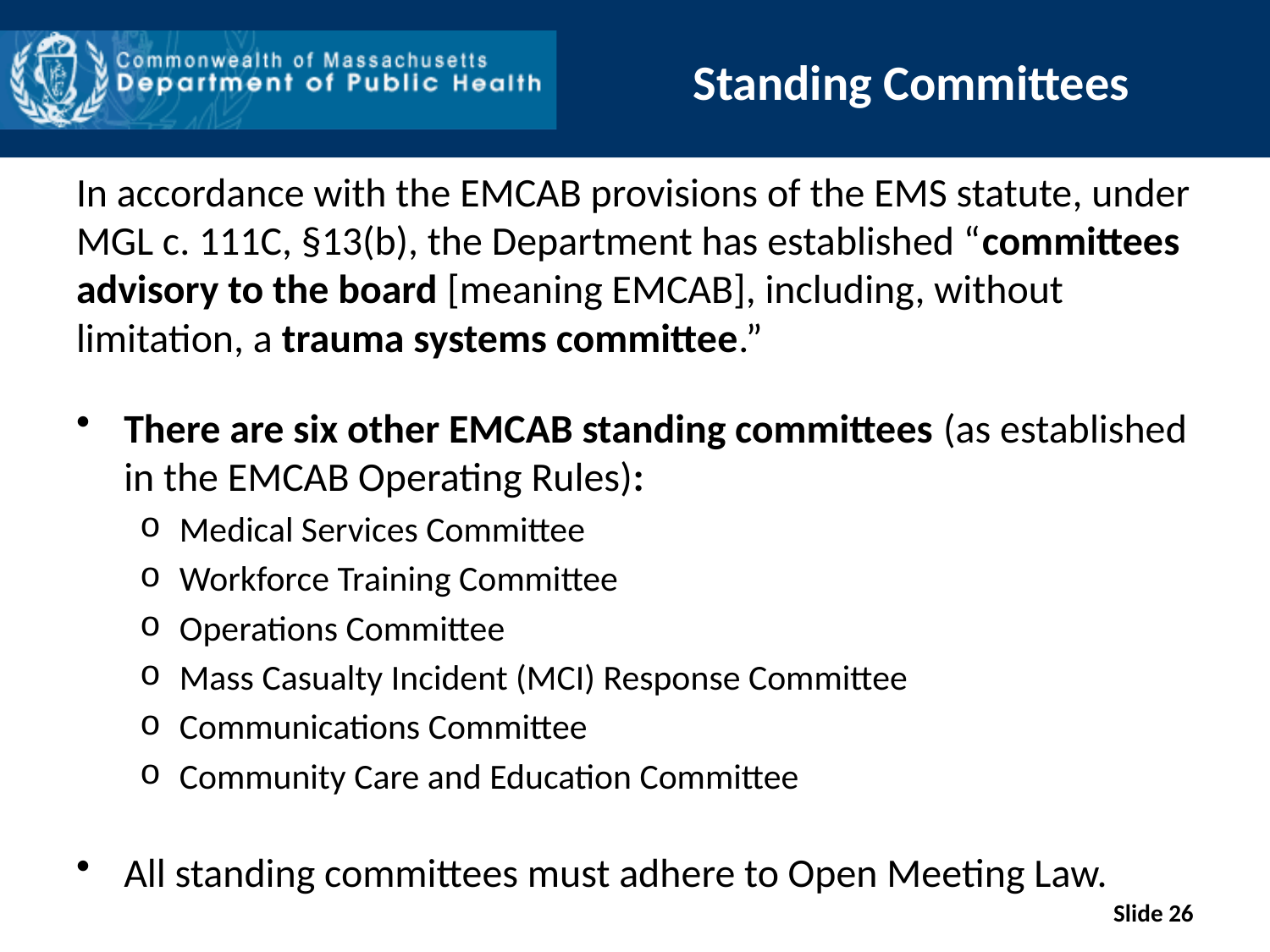

# Standing Committees
In accordance with the EMCAB provisions of the EMS statute, under MGL c. 111C, §13(b), the Department has established “committees advisory to the board [meaning EMCAB], including, without limitation, a trauma systems committee.”
There are six other EMCAB standing committees (as established in the EMCAB Operating Rules):
Medical Services Committee
Workforce Training Committee
Operations Committee
Mass Casualty Incident (MCI) Response Committee
Communications Committee
Community Care and Education Committee
All standing committees must adhere to Open Meeting Law.
Slide 26